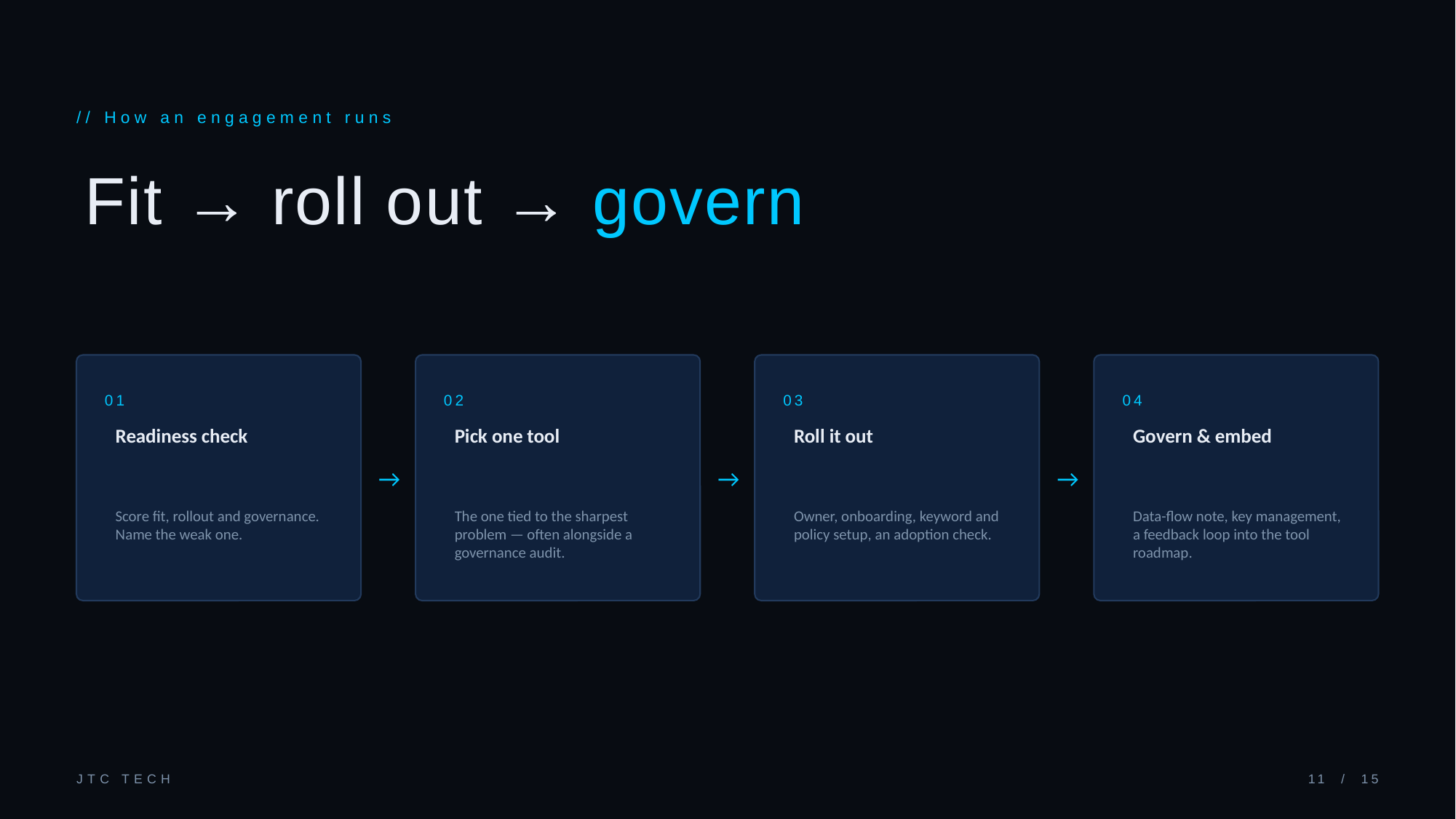

// How an engagement runs
Fit → roll out → govern

01
02
03
04
Readiness check
Pick one tool
Roll it out
Govern & embed
→
→
→
Score fit, rollout and governance. Name the weak one.
The one tied to the sharpest problem — often alongside a governance audit.
Owner, onboarding, keyword and policy setup, an adoption check.
Data-flow note, key management, a feedback loop into the tool roadmap.
JTC TECH
11  /  15